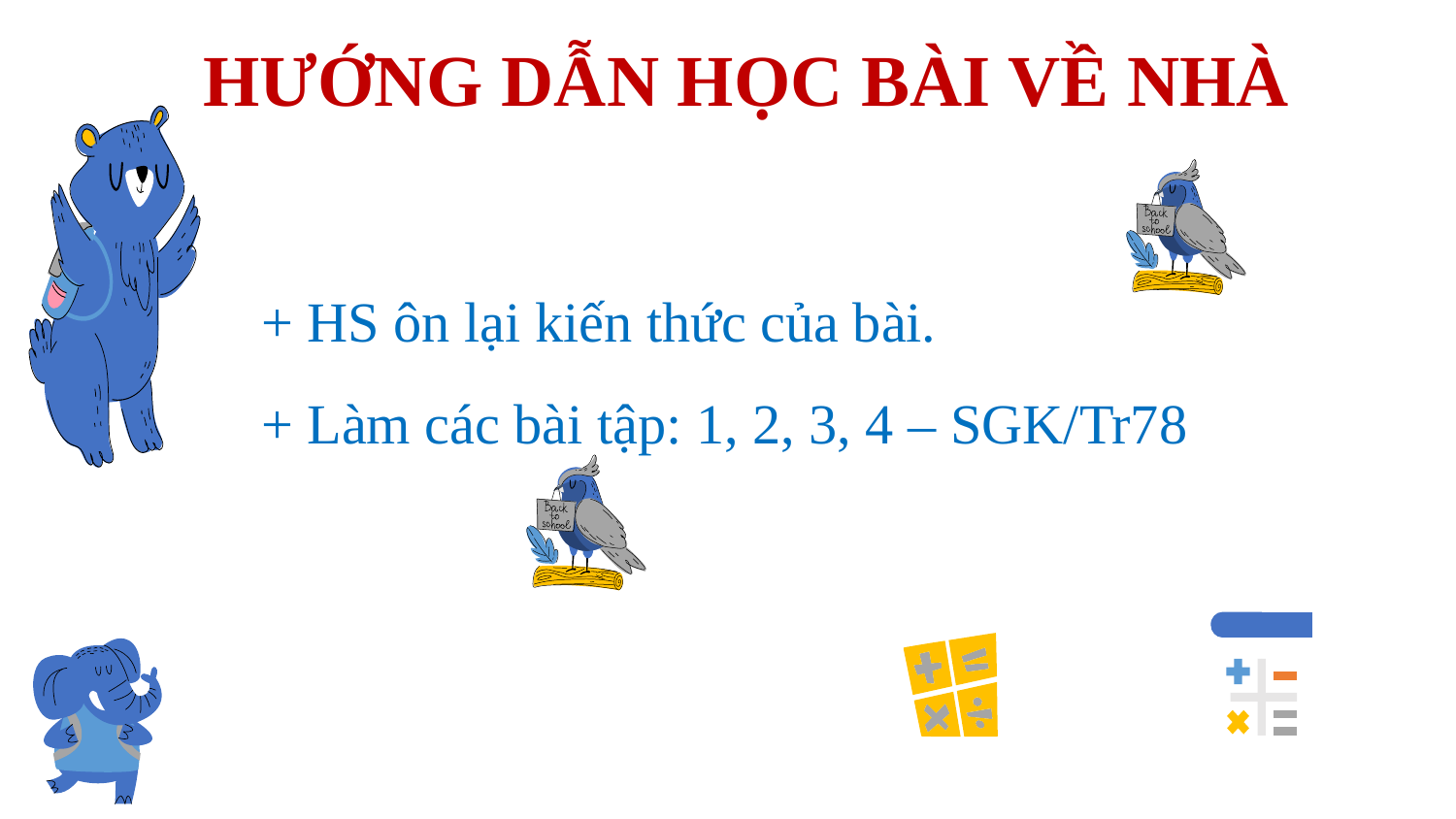

# HƯỚNG DẪN HỌC BÀI VỀ NHÀ

+ HS ôn lại kiến thức của bài.
+ Làm các bài tập: 1, 2, 3, 4 – SGK/Tr78